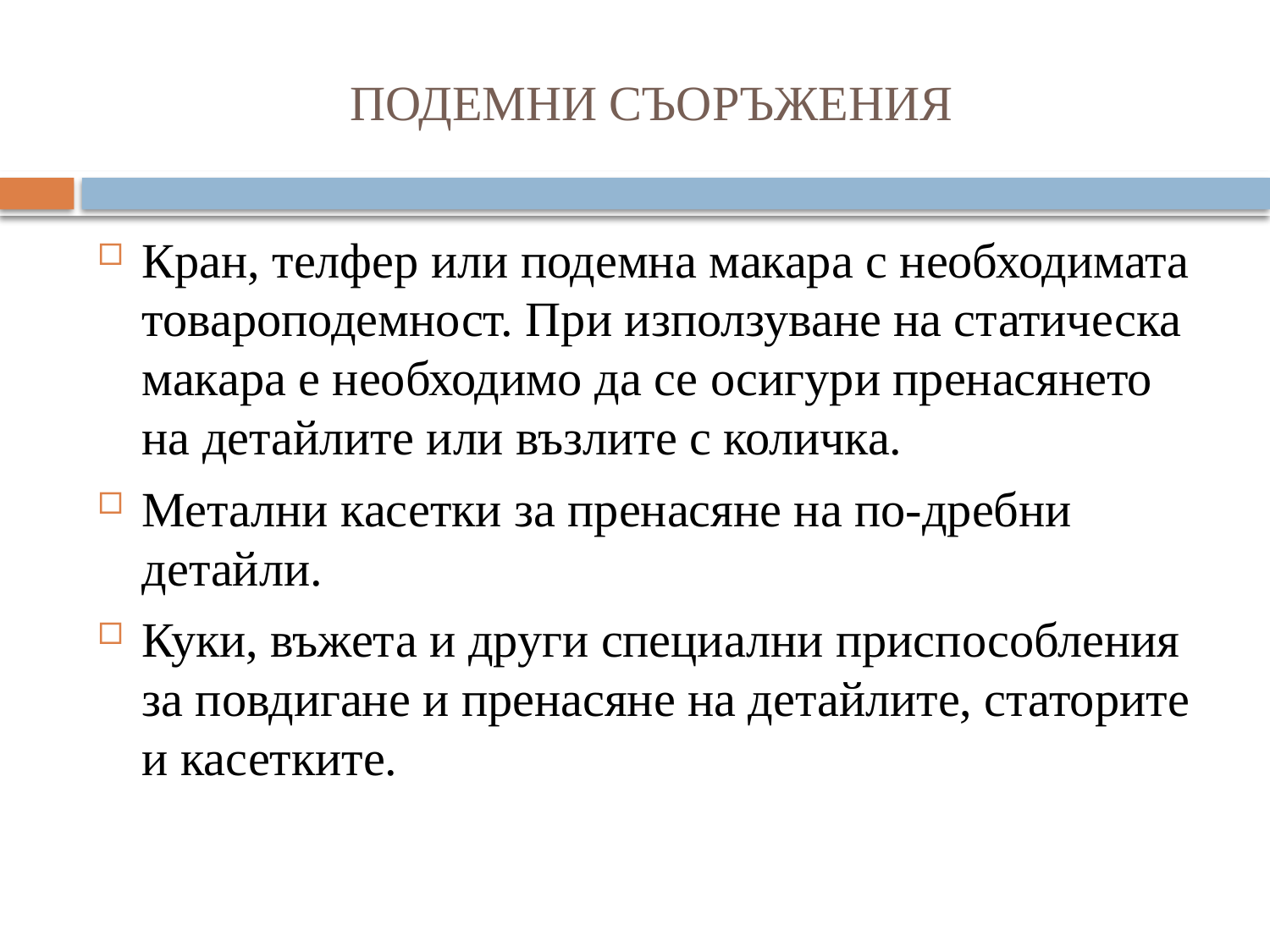

# ПОДЕМНИ СЪОРЪЖЕНИЯ
Кран, телфер или подемна макара с необходимата товароподемност. При използуване на статическа макара е необходимо да се осигури пренасянето на детайлите или възлите с количка.
Метални касетки за пренасяне на по-дребни детайли.
Куки, въжета и други специални приспособления за повдигане и пренасяне на детайлите, статорите и касетките.